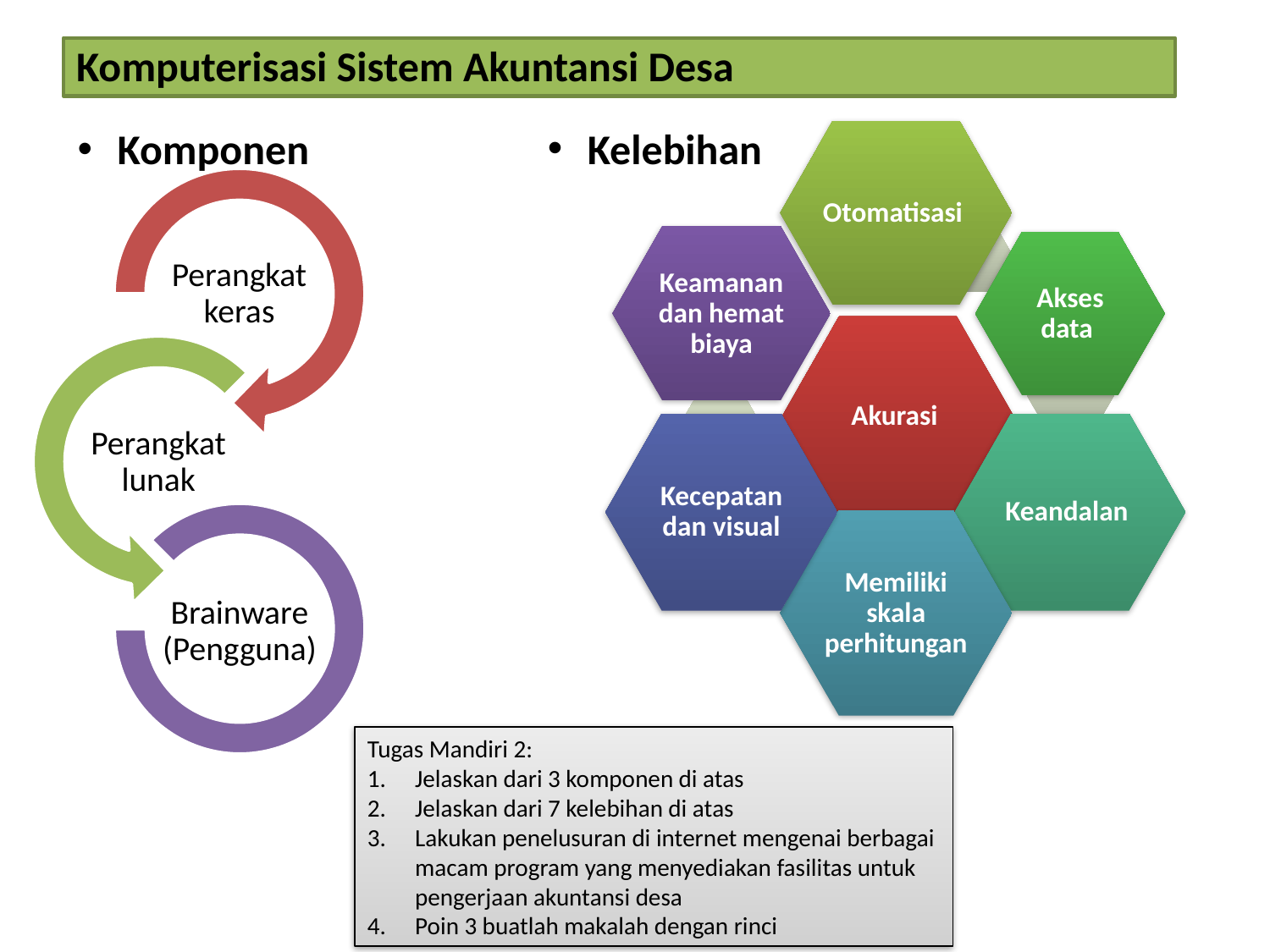

# Komputerisasi Sistem Akuntansi Desa
Komponen

Kelebihan

Akurasi
Otomatisasi
Akses data
Keandalan
Memiliki skala perhitungan
Kecepatan dan visual
Keamanan dan hemat biaya
Perangkat keras
Perangkat lunak
Brainware (Pengguna)
Tugas Mandiri 2:
Jelaskan dari 3 komponen di atas
Jelaskan dari 7 kelebihan di atas
Lakukan penelusuran di internet mengenai berbagai macam program yang menyediakan fasilitas untuk pengerjaan akuntansi desa
Poin 3 buatlah makalah dengan rinci